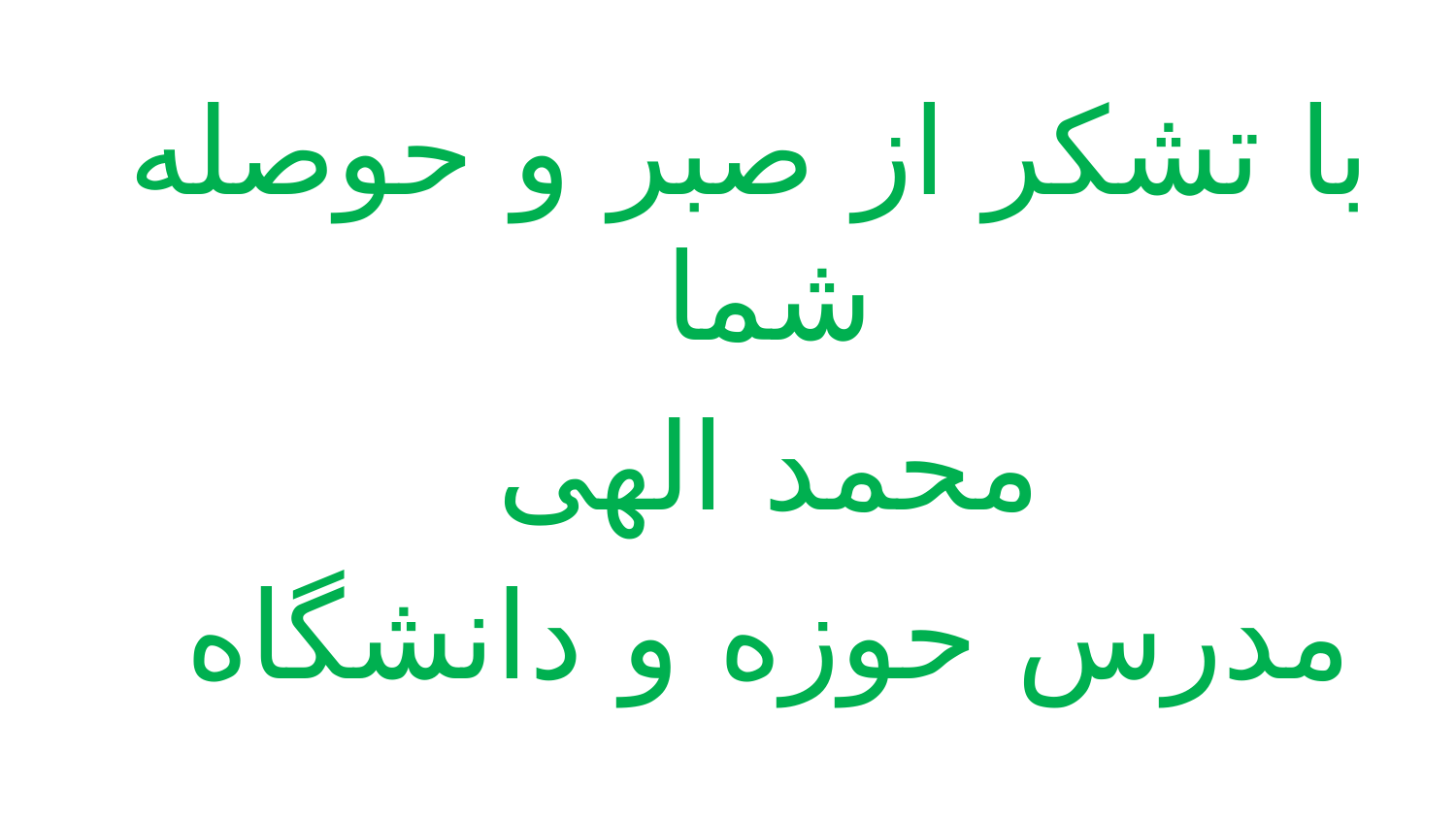

با تشکر از صبر و حوصله شما
محمد الهی
مدرس حوزه و دانشگاه